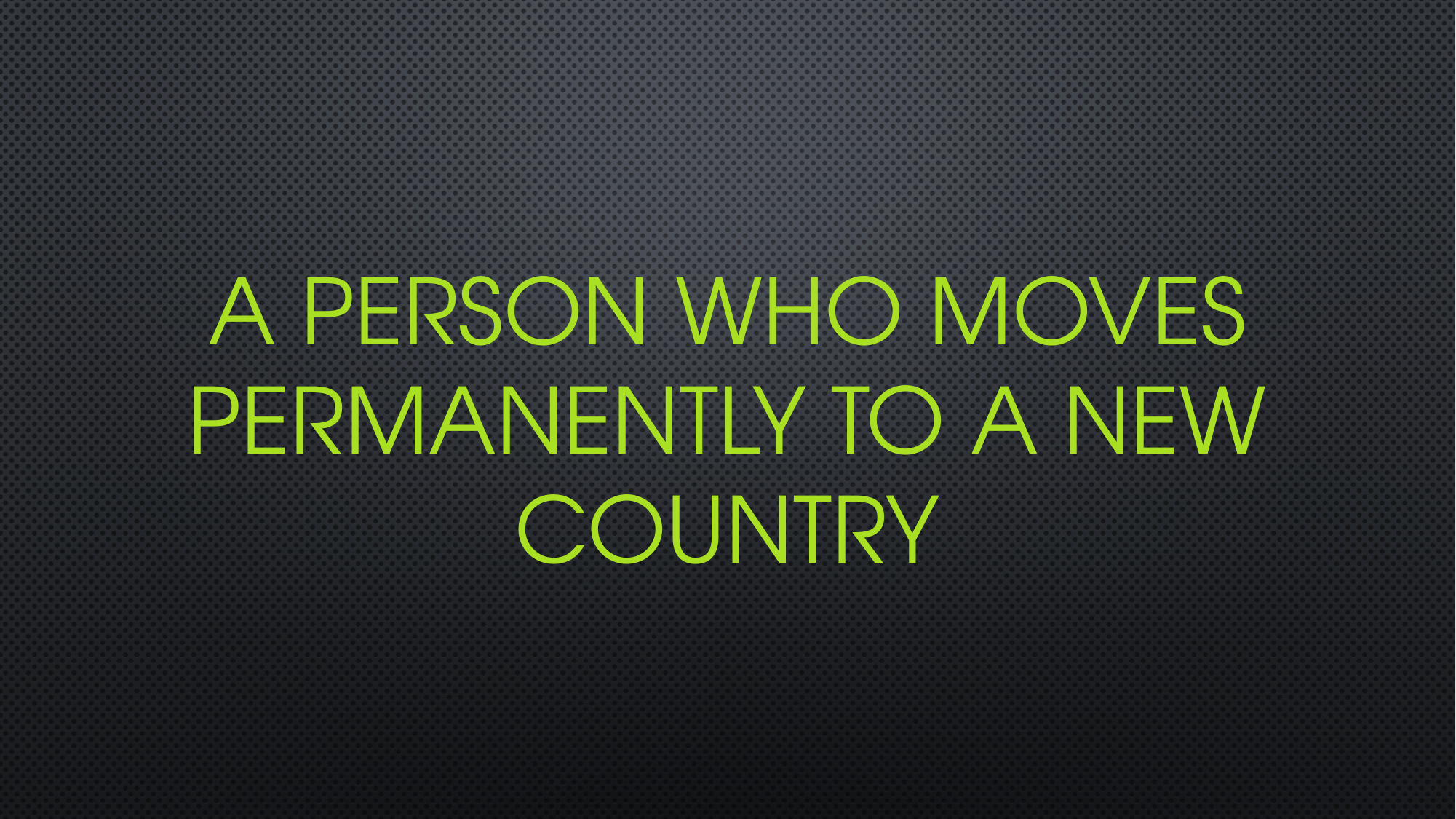

# A person who moves permanently to a new country